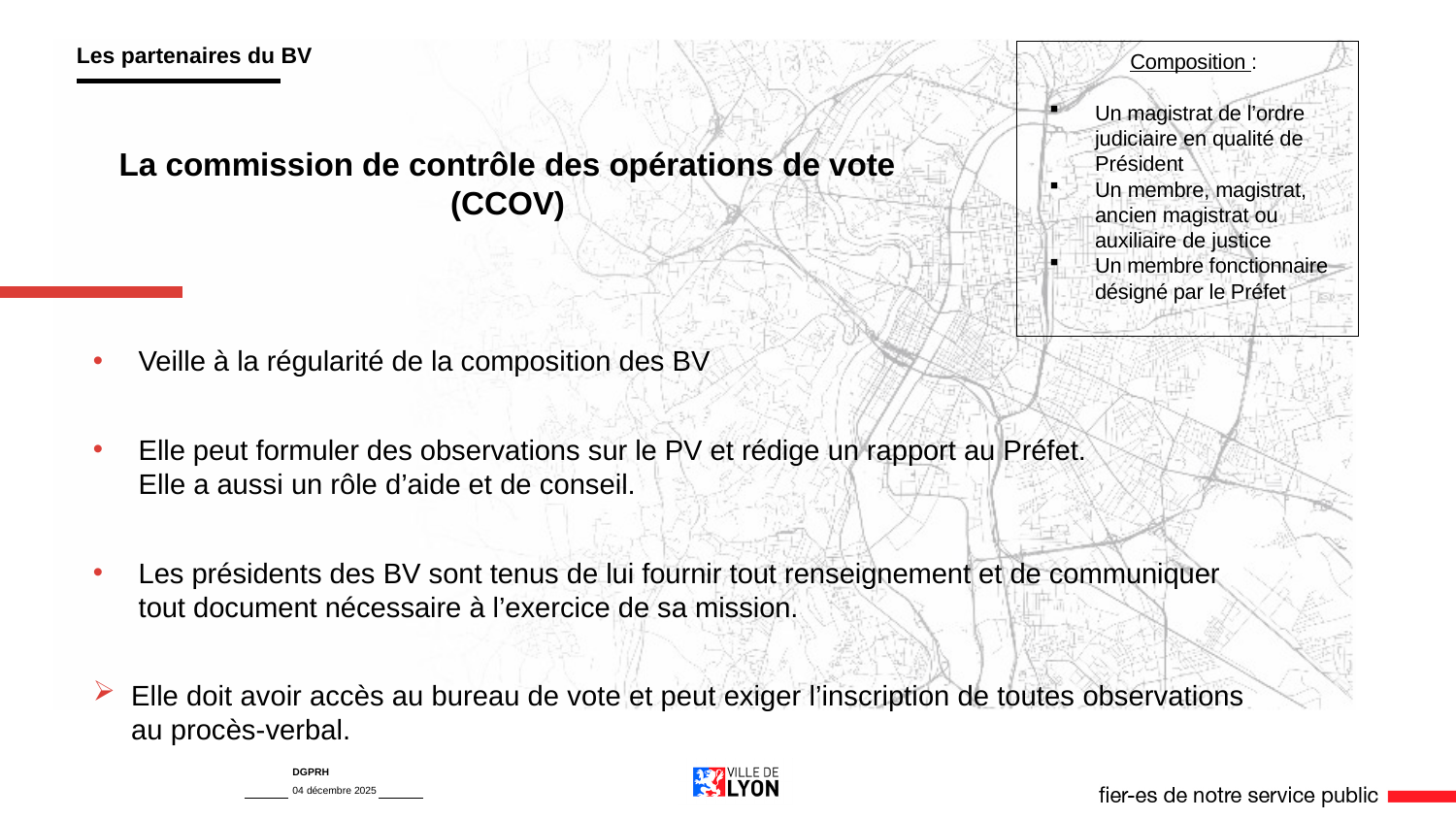

Composition :

Un magistrat de l’ordre  judiciaire en qualité de  Président
Un membre, magistrat,  ancien magistrat ou  auxiliaire de justice
Un membre fonctionnaire  désigné par le Préfet

Les partenaires du BV

La commission de contrôle des opérations de vote (CCOV)
Veille à la régularité de la composition des BV

Elle peut formuler des observations sur le PV et rédige un rapport au Préfet.
Elle a aussi un rôle d’aide et de conseil.

Les présidents des BV sont tenus de lui fournir tout renseignement et de communiquer tout document nécessaire à l’exercice de sa mission.

Elle doit avoir accès au bureau de vote et peut exiger l’inscription de toutes observations au procès-verbal.

DGPRH
04 décembre 2025